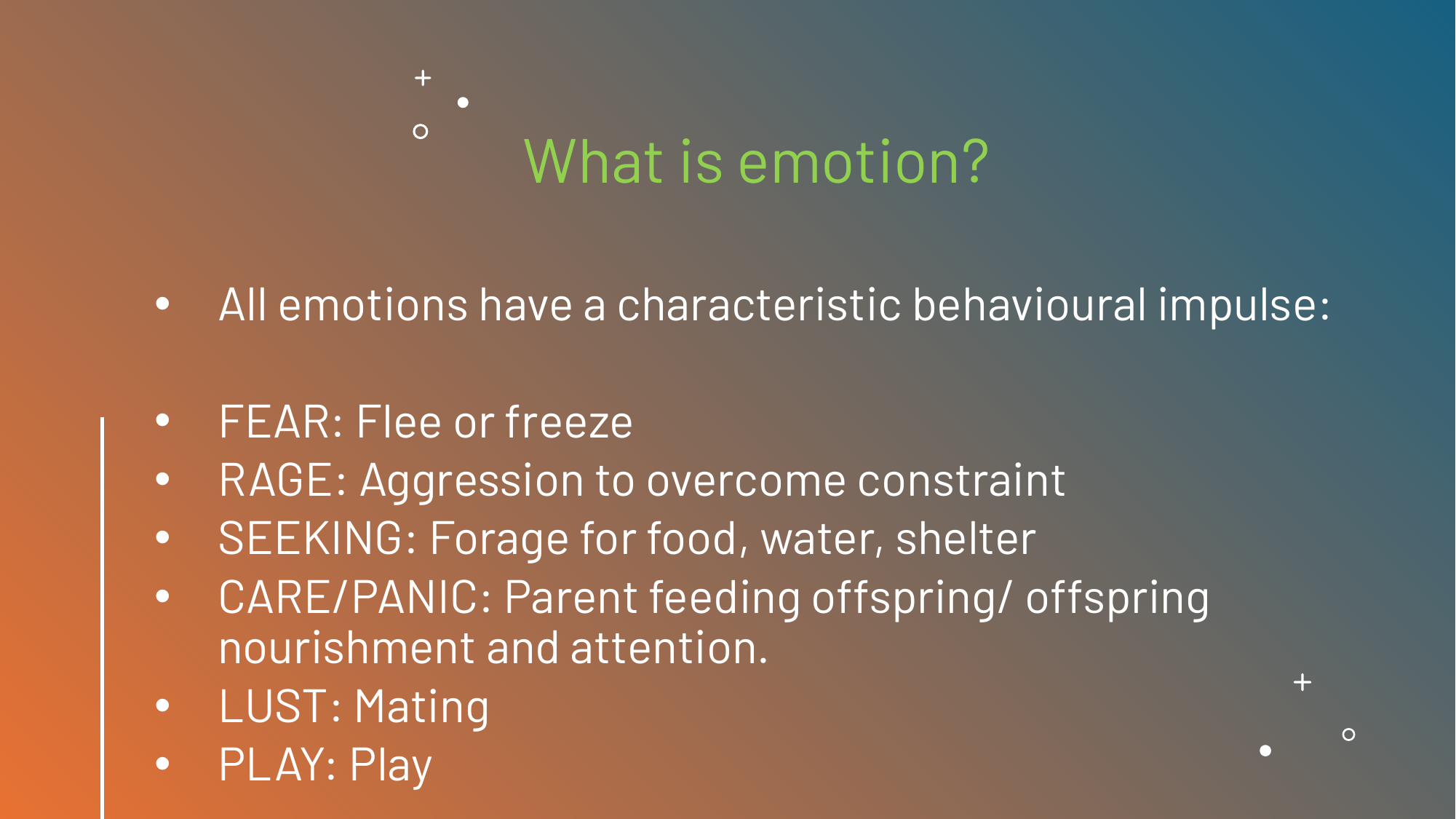

What is emotion?

All emotions have a characteristic behavioural impulse:

FEAR: Flee or freeze
RAGE: Aggression to overcome constraint
SEEKING: Forage for food, water, shelter
CARE/PANIC: Parent feeding offspring/ offspring nourishment and attention.
LUST: Mating
PLAY: Play